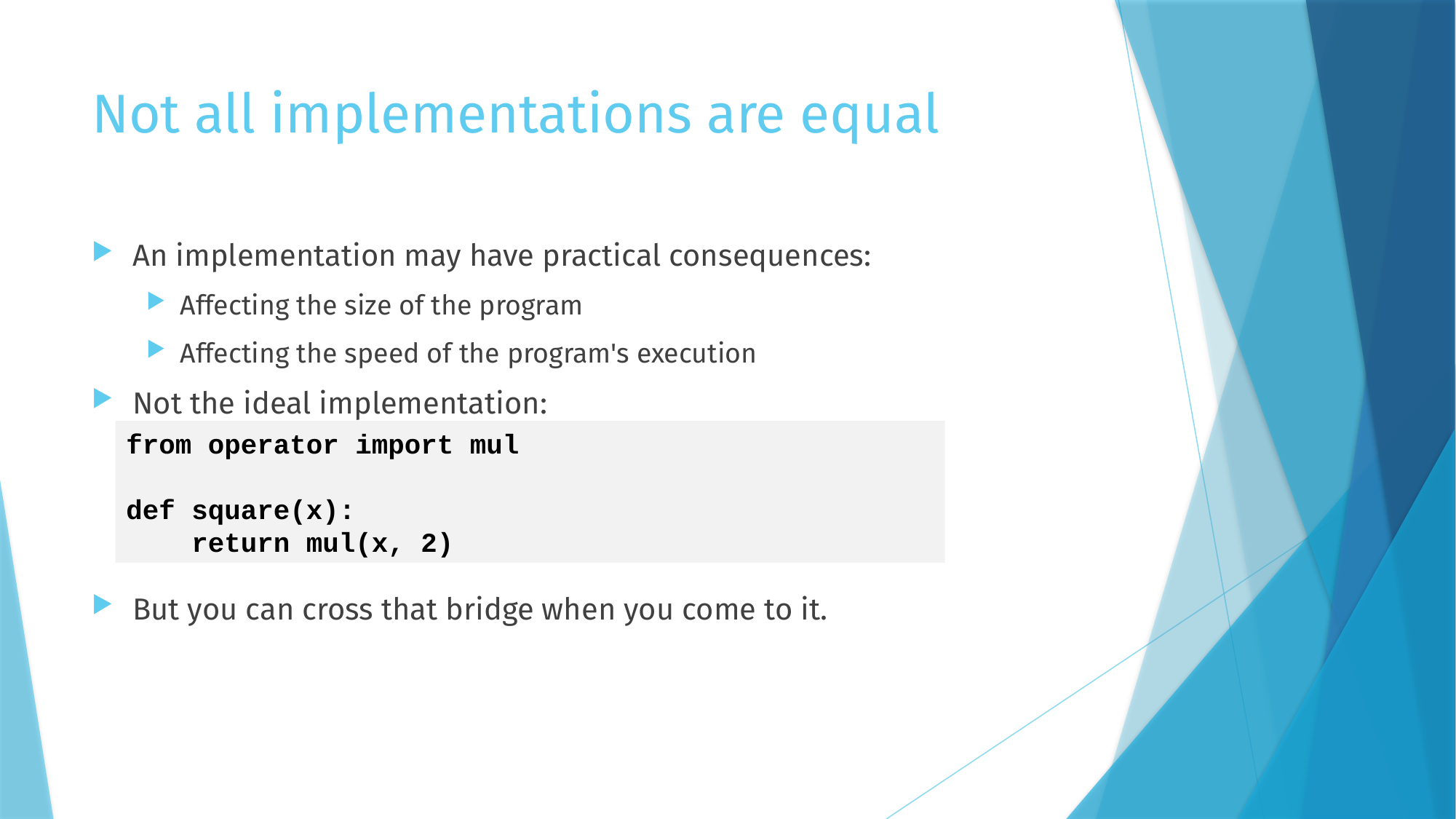

# Not all implementations are equal
An implementation may have practical consequences:
Affecting the size of the program
Affecting the speed of the program's execution
Not the ideal implementation:

But you can cross that bridge when you come to it.
from operator import mul

def square(x):
    return mul(x, 2)